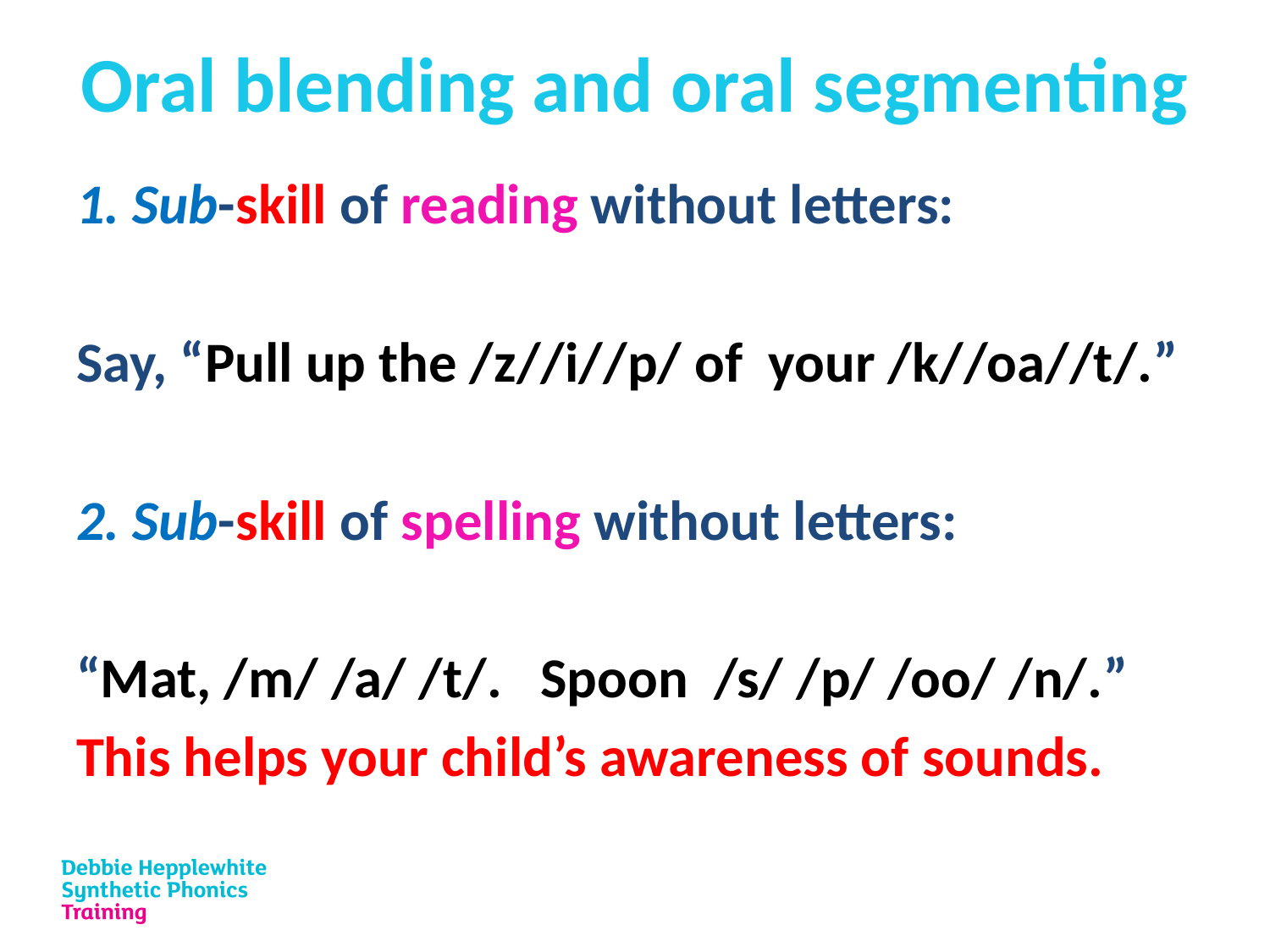

# Oral blending and oral segmenting
1. Sub-skill of reading without letters:

Say, “Pull up the /z//i//p/ of  your /k//oa//t/.”

2. Sub-skill of spelling without letters:

“Mat, /m/ /a/ /t/.   Spoon  /s/ /p/ /oo/ /n/.”
This helps your child’s awareness of sounds.